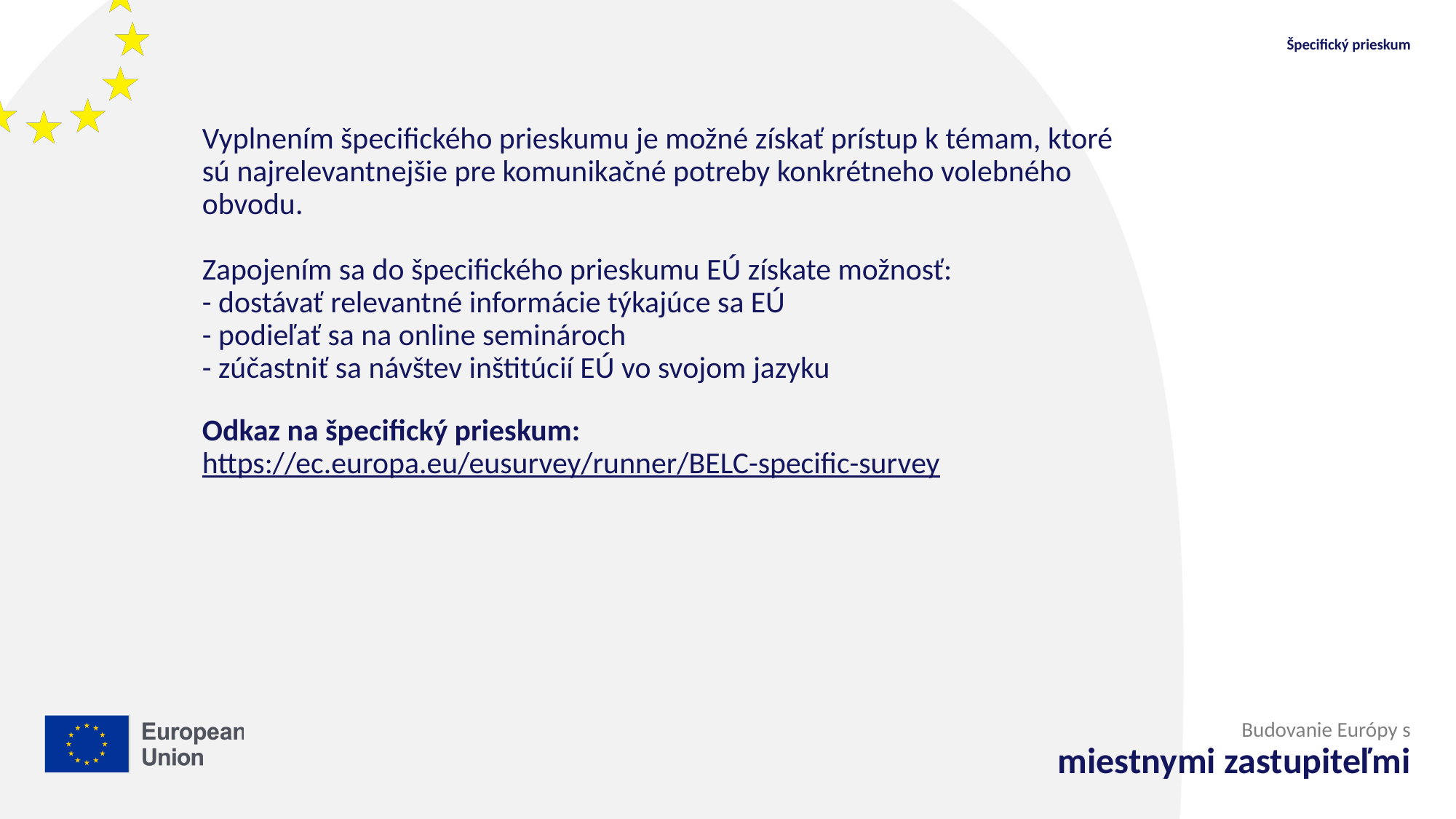

Špecifický prieskum
# Vyplnením špecifického prieskumu je možné získať prístup k témam, ktoré sú najrelevantnejšie pre komunikačné potreby konkrétneho volebného obvodu. Zapojením sa do špecifického prieskumu EÚ získate možnosť: - dostávať relevantné informácie týkajúce sa EÚ - podieľať sa na online seminároch - zúčastniť sa návštev inštitúcií EÚ vo svojom jazyku Odkaz na špecifický prieskum: https://ec.europa.eu/eusurvey/runner/BELC-specific-survey
Budovanie Európy s
miestnymi zastupiteľmi